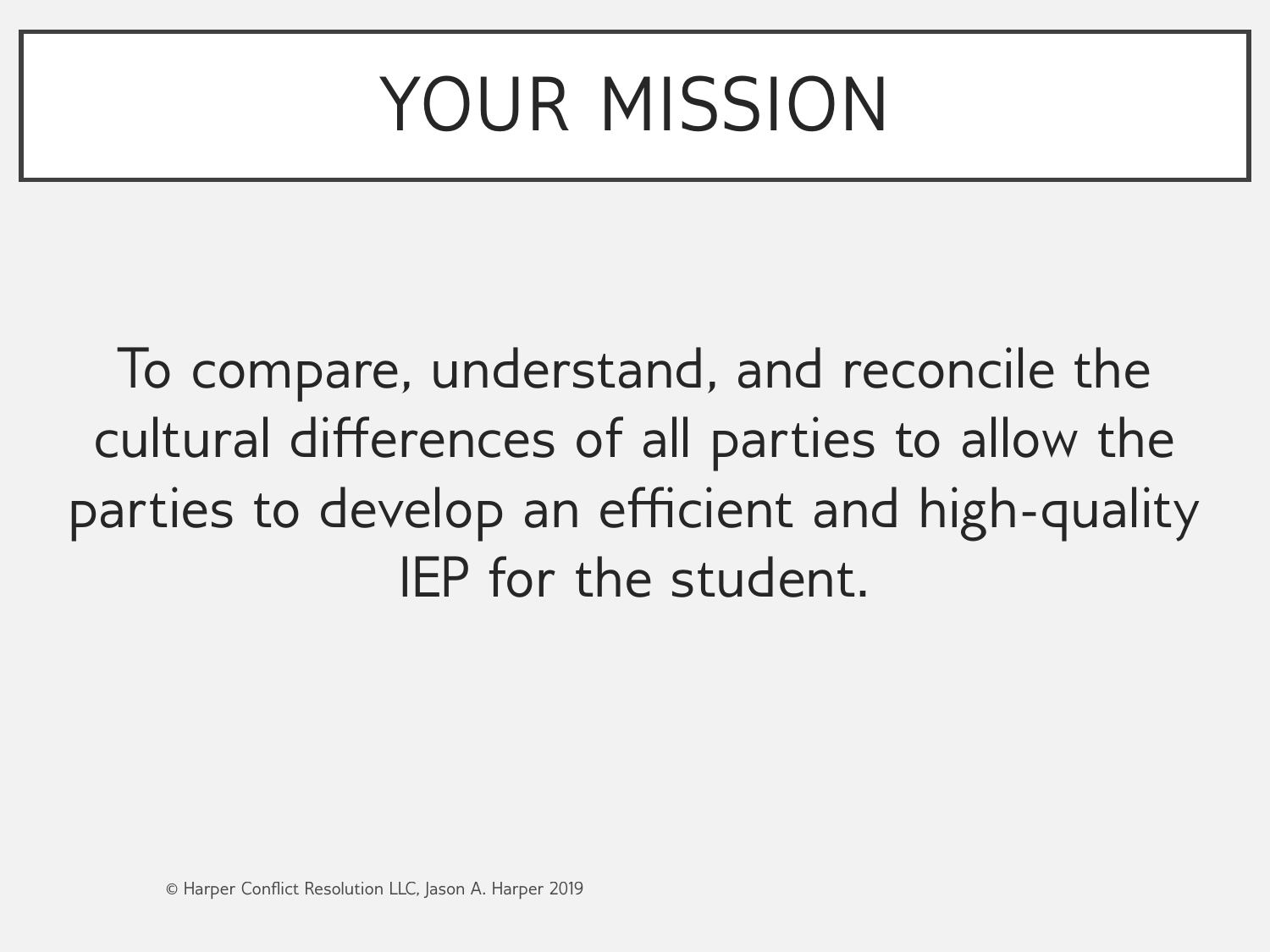

# Your Mission

To compare, understand, and reconcile the cultural differences of all parties to allow the parties to develop an efficient and high-quality IEP for the student.

© Harper Conflict Resolution LLC, Jason A. Harper 2019